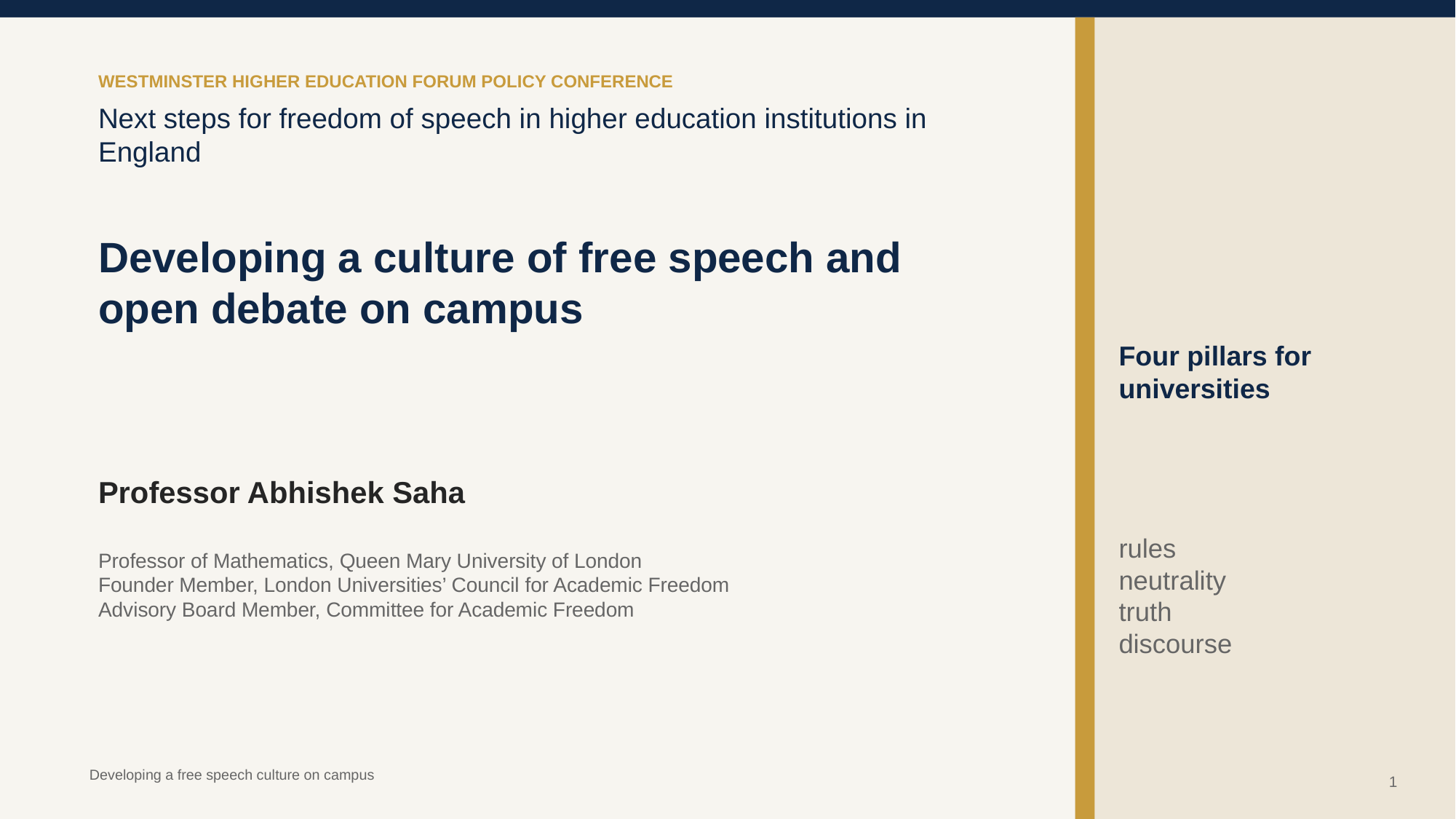

WESTMINSTER HIGHER EDUCATION FORUM POLICY CONFERENCE
Next steps for freedom of speech in higher education institutions in England
Developing a culture of free speech and open debate on campus
Four pillars for universities
Professor Abhishek Saha
Professor of Mathematics, Queen Mary University of London
Founder Member, London Universities’ Council for Academic Freedom
Advisory Board Member, Committee for Academic Freedom
rules
neutrality
truth
discourse
Developing a free speech culture on campus
1